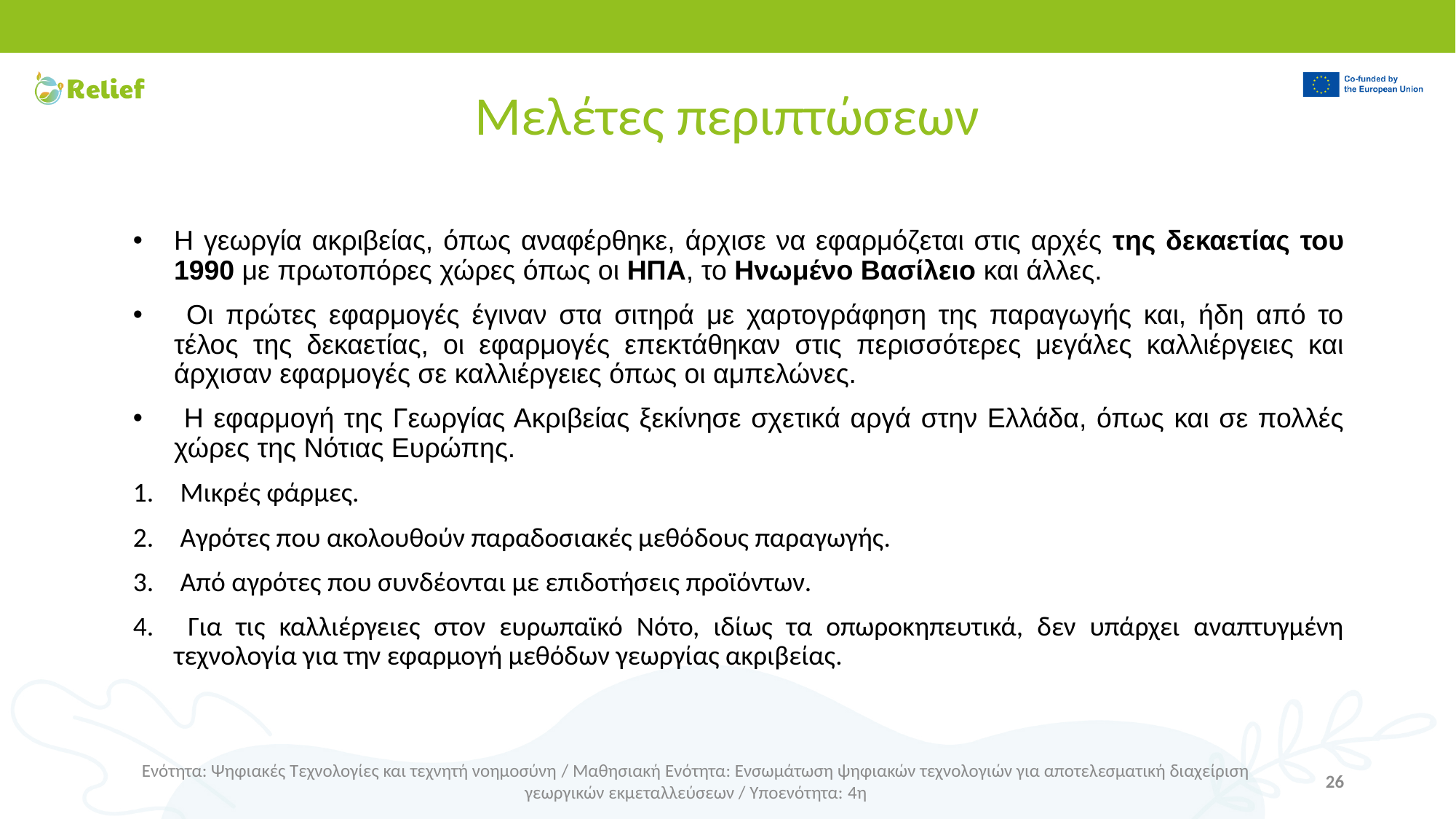

# Μελέτες περιπτώσεων
Η γεωργία ακριβείας, όπως αναφέρθηκε, άρχισε να εφαρμόζεται στις αρχές της δεκαετίας του 1990 με πρωτοπόρες χώρες όπως οι ΗΠΑ, το Ηνωμένο Βασίλειο και άλλες.
 Οι πρώτες εφαρμογές έγιναν στα σιτηρά με χαρτογράφηση της παραγωγής και, ήδη από το τέλος της δεκαετίας, οι εφαρμογές επεκτάθηκαν στις περισσότερες μεγάλες καλλιέργειες και άρχισαν εφαρμογές σε καλλιέργειες όπως οι αμπελώνες.
 Η εφαρμογή της Γεωργίας Ακριβείας ξεκίνησε σχετικά αργά στην Ελλάδα, όπως και σε πολλές χώρες της Νότιας Ευρώπης.
 Μικρές φάρμες.
 Αγρότες που ακολουθούν παραδοσιακές μεθόδους παραγωγής.
 Από αγρότες που συνδέονται με επιδοτήσεις προϊόντων.
 Για τις καλλιέργειες στον ευρωπαϊκό Νότο, ιδίως τα οπωροκηπευτικά, δεν υπάρχει αναπτυγμένη τεχνολογία για την εφαρμογή μεθόδων γεωργίας ακριβείας.

Ενότητα: Ψηφιακές Τεχνολογίες και τεχνητή νοημοσύνη / Μαθησιακή Ενότητα: Ενσωμάτωση ψηφιακών τεχνολογιών για αποτελεσματική διαχείριση γεωργικών εκμεταλλεύσεων / Υποενότητα: 4η
26